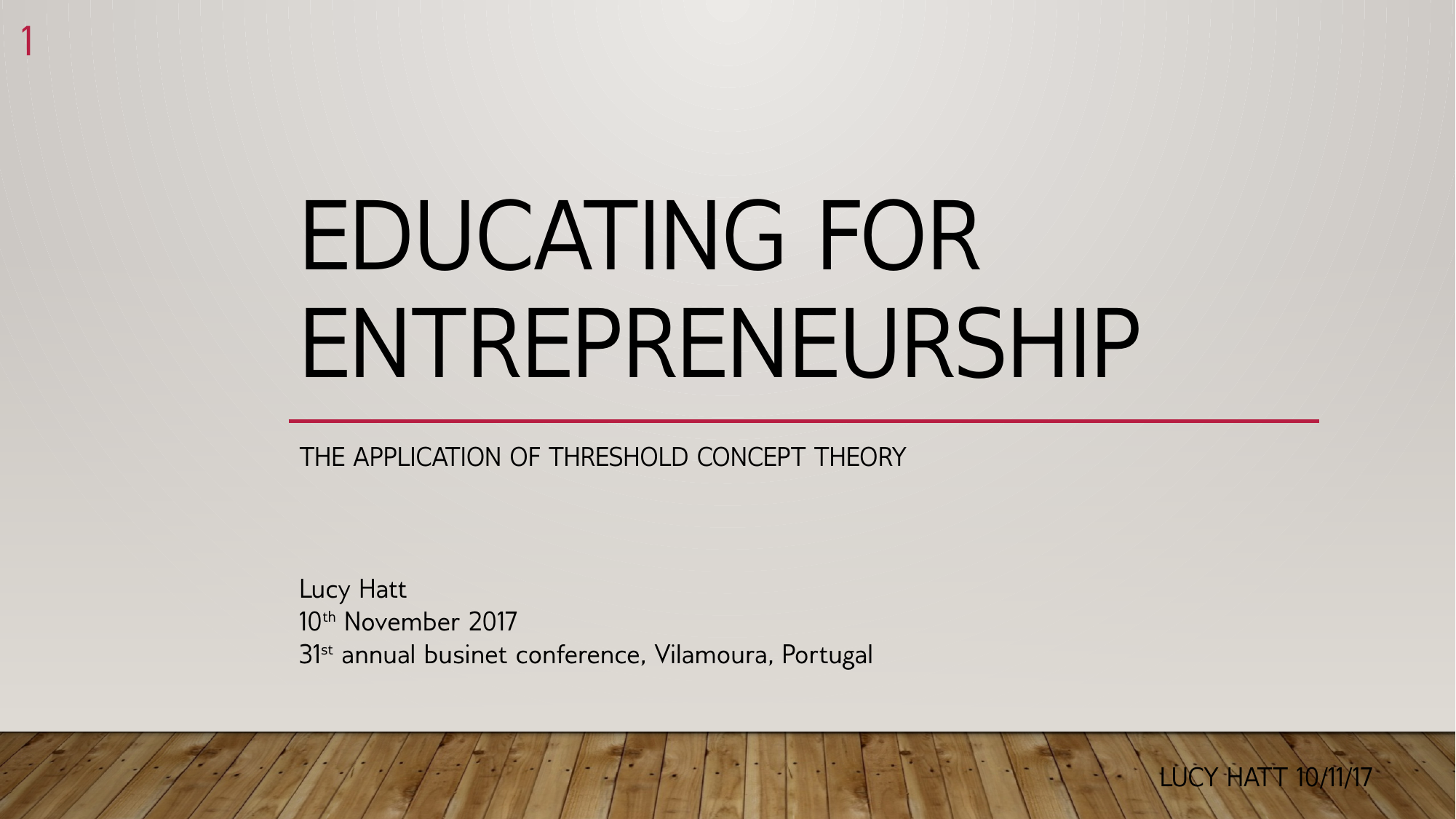

# Educating for entrepreneurship
The application of threshold concept theory
Lucy Hatt
10th November 2017
31st annual businet conference, Vilamoura, Portugal